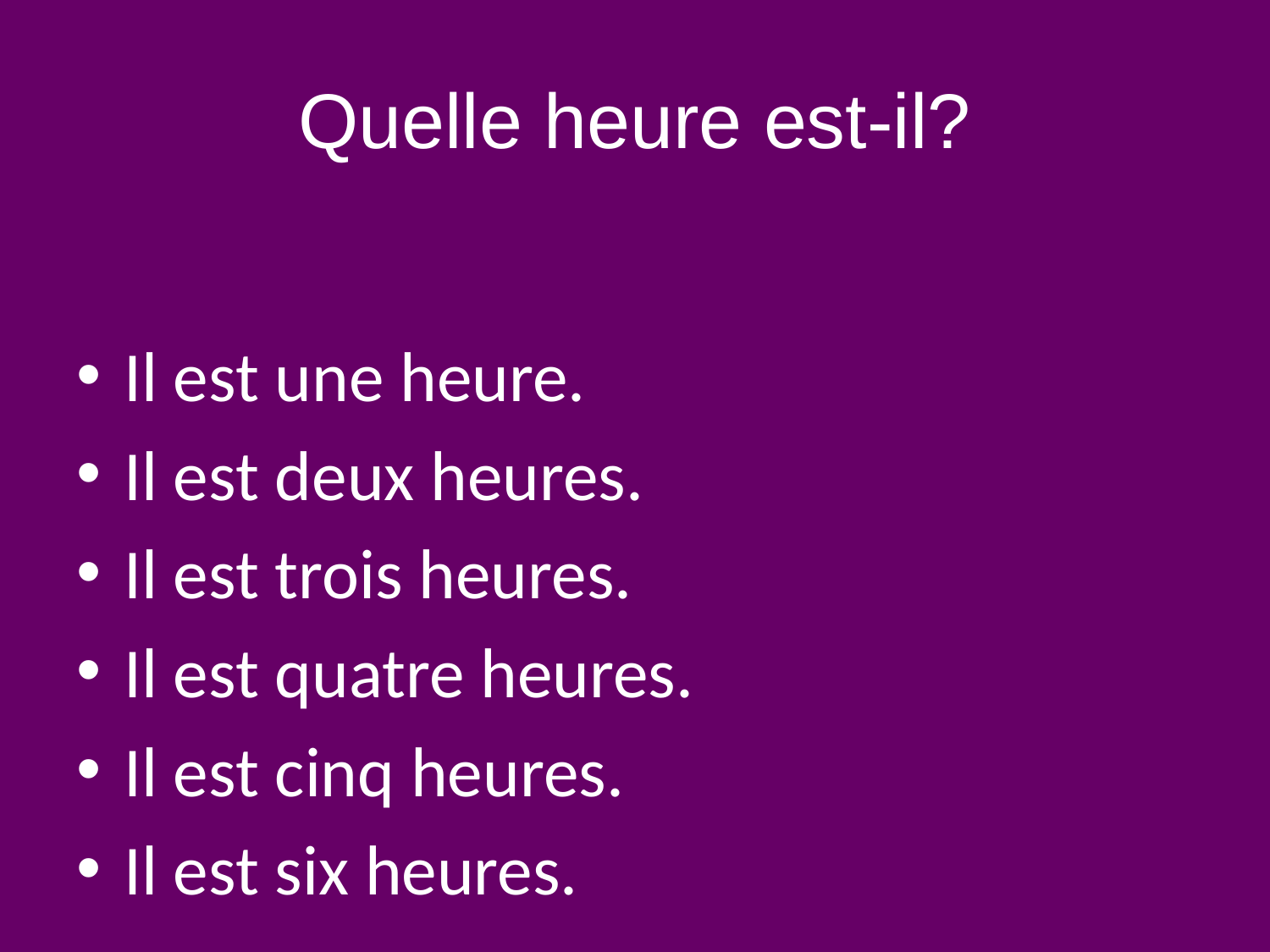

# Quelle heure est-il?
Il est une heure.
Il est deux heures.
Il est trois heures.
Il est quatre heures.
Il est cinq heures.
Il est six heures.